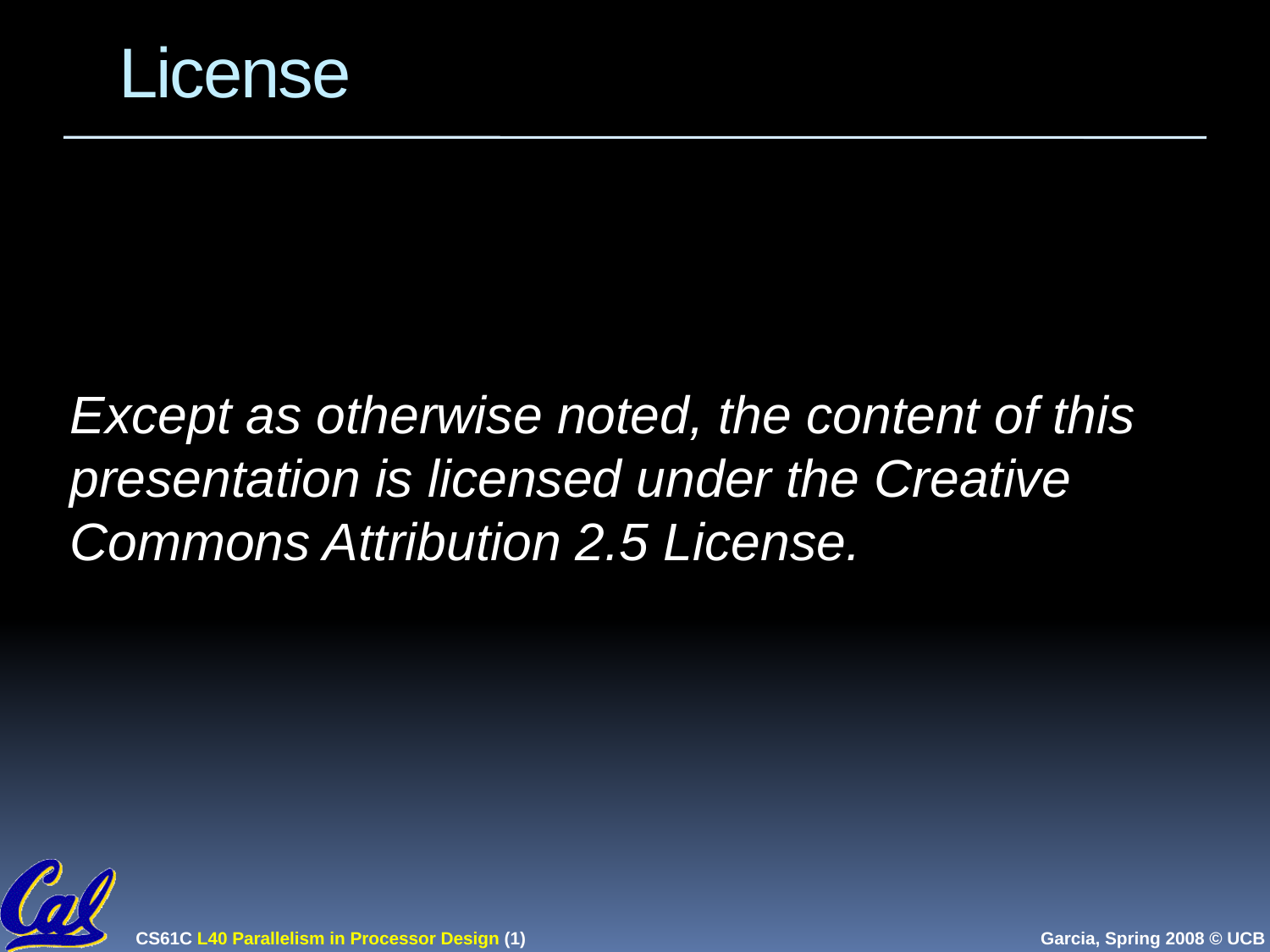

# License
Except as otherwise noted, the content of this presentation is licensed under the Creative Commons Attribution 2.5 License.